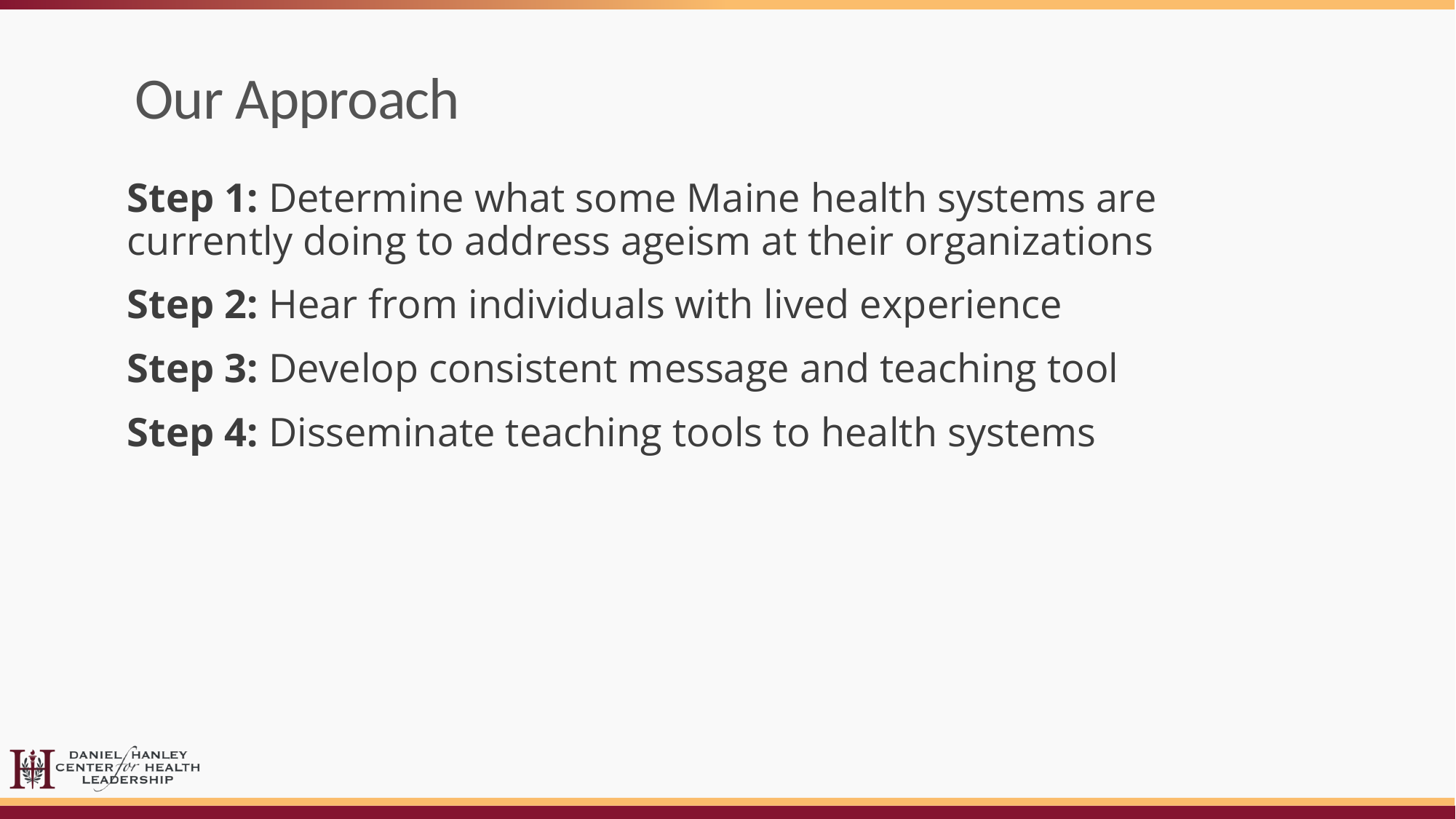

# Our Approach
Step 1: Determine what some Maine health systems are currently doing to address ageism at their organizations
Step 2: Hear from individuals with lived experience
Step 3: Develop consistent message and teaching tool
Step 4: Disseminate teaching tools to health systems